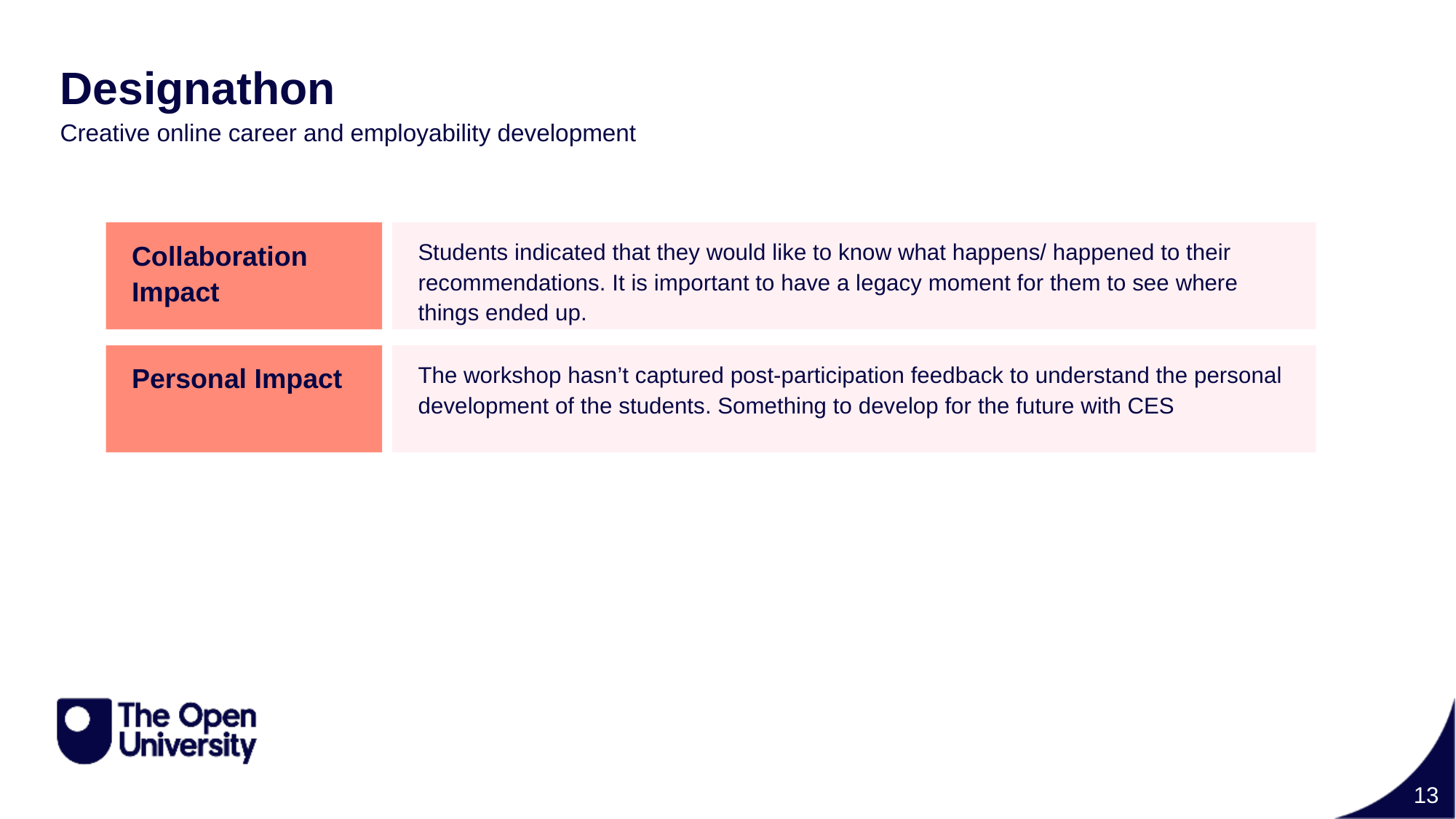

Slide Title 13
Designathon
Creative online career and employability development
Collaboration Impact
Students indicated that they would like to know what happens/ happened to their recommendations. It is important to have a legacy moment for them to see where things ended up.
Personal Impact
The workshop hasn’t captured post-participation feedback to understand the personal development of the students. Something to develop for the future with CES